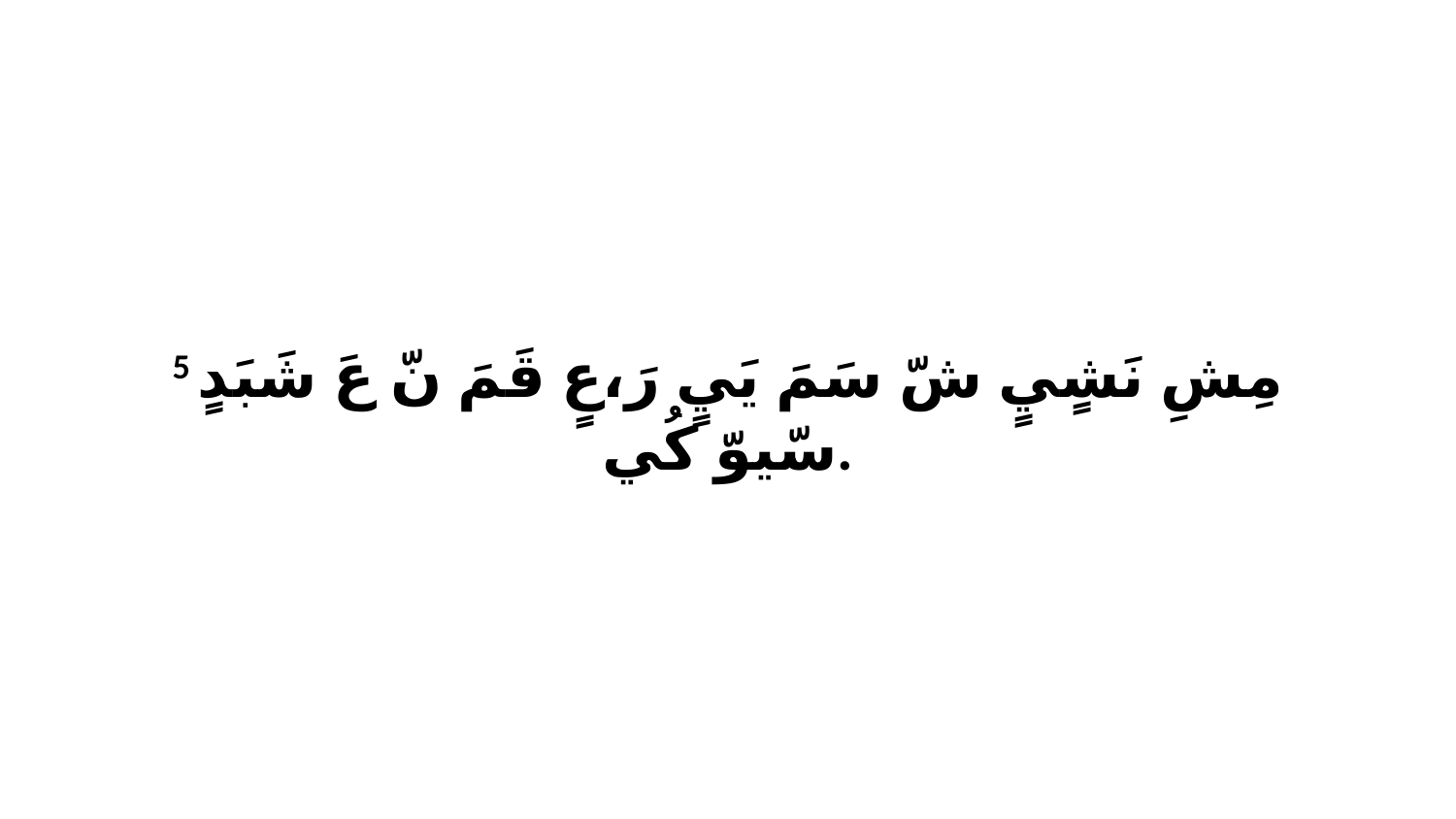

5 مِشِ نَشٍيٍ شّ سَمَ يَيٍ رَ،عٍ قَمَ نّ عَ شَبَدٍ سّيوّ كُي.